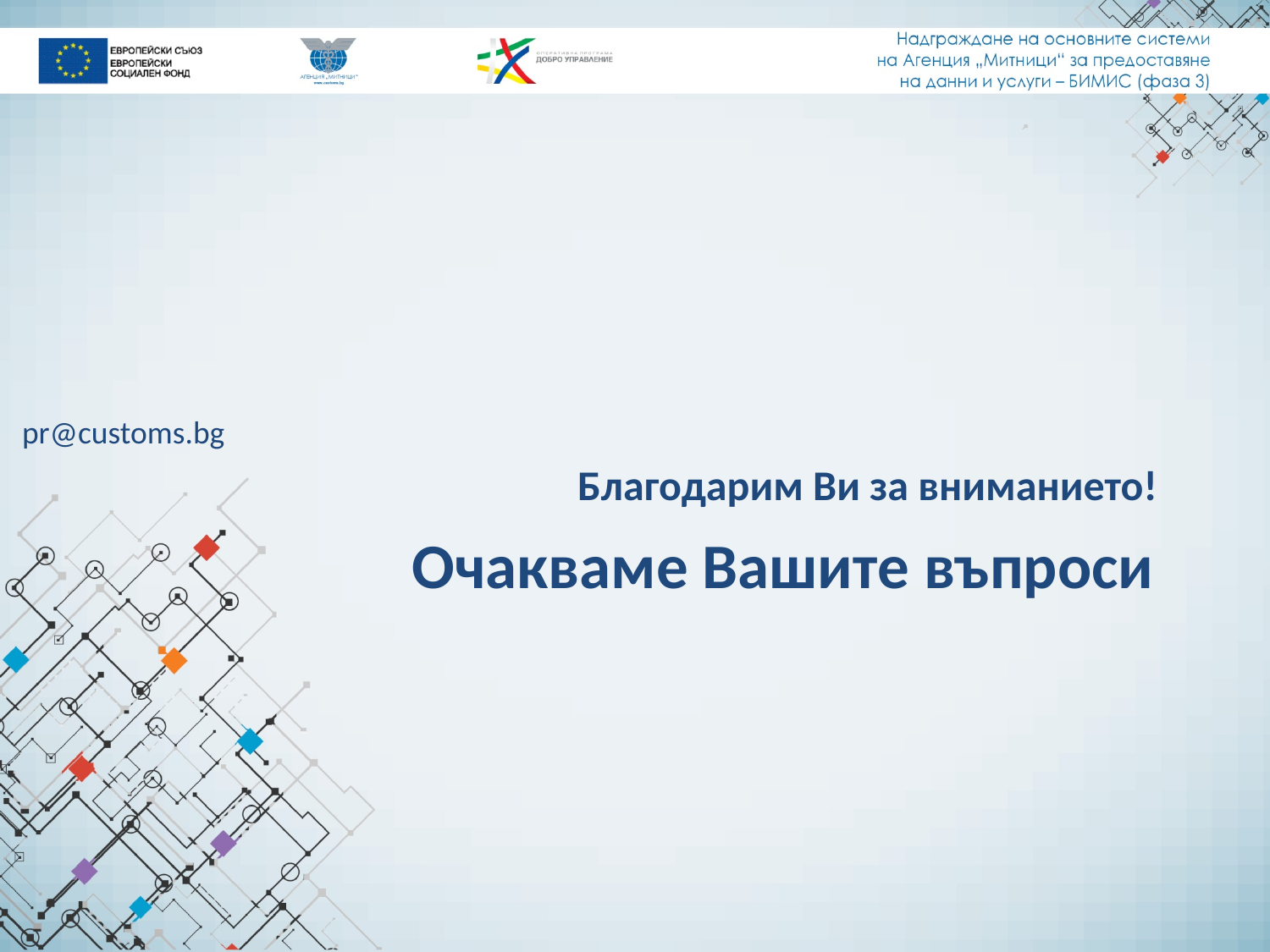

pr@customs.bg
Благодарим Ви за вниманието!
 Очакваме Вашите въпроси